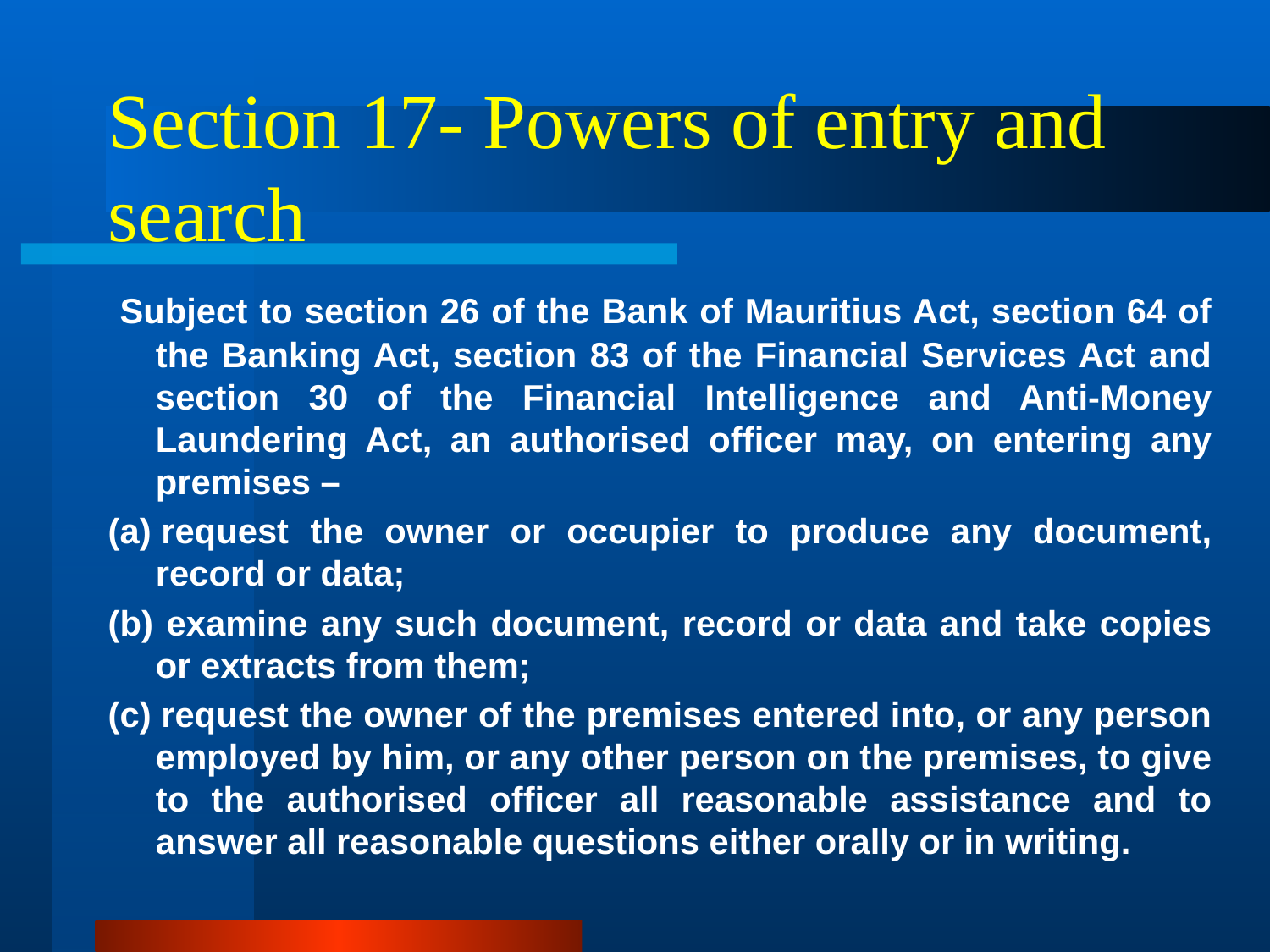

# Section 17- Powers of entry and search
 Subject to section 26 of the Bank of Mauritius Act, section 64 of the Banking Act, section 83 of the Financial Services Act and section 30 of the Financial Intelligence and Anti-Money Laundering Act, an authorised officer may, on entering any premises –
(a) request the owner or occupier to produce any document, record or data;
(b) examine any such document, record or data and take copies or extracts from them;
(c) request the owner of the premises entered into, or any person employed by him, or any other person on the premises, to give to the authorised officer all reasonable assistance and to answer all reasonable questions either orally or in writing.